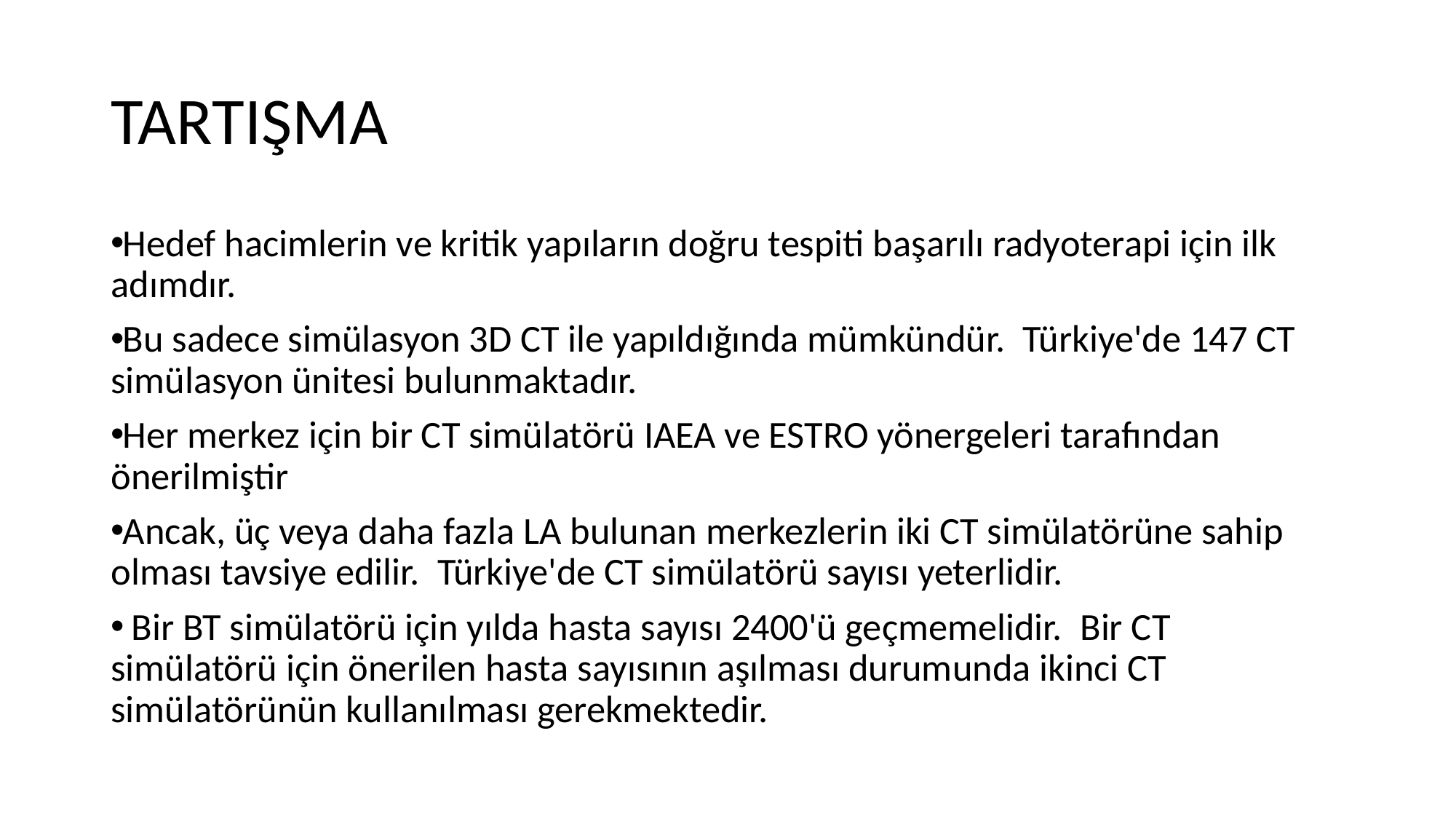

# TARTIŞMA
Hedef hacimlerin ve kritik yapıların doğru tespiti başarılı radyoterapi için ilk adımdır.
Bu sadece simülasyon 3D CT ile yapıldığında mümkündür.  Türkiye'de 147 CT simülasyon ünitesi bulunmaktadır.
Her merkez için bir CT simülatörü IAEA ve ESTRO yönergeleri tarafından önerilmiştir
Ancak, üç veya daha fazla LA bulunan merkezlerin iki CT simülatörüne sahip olması tavsiye edilir.  Türkiye'de CT simülatörü sayısı yeterlidir.
 Bir BT simülatörü için yılda hasta sayısı 2400'ü geçmemelidir.  Bir CT simülatörü için önerilen hasta sayısının aşılması durumunda ikinci CT simülatörünün kullanılması gerekmektedir.